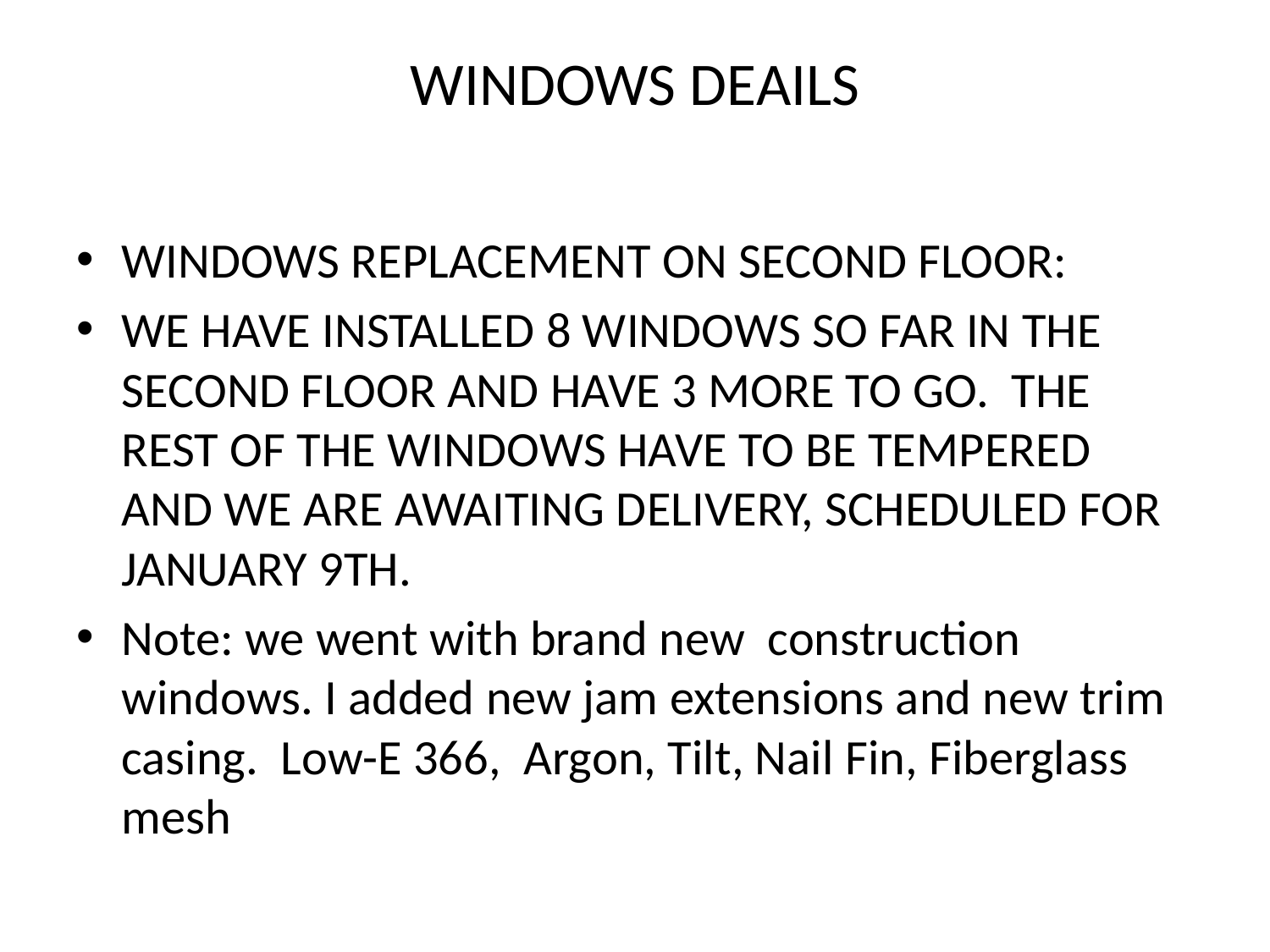

# WINDOWS DEAILS
WINDOWS REPLACEMENT ON SECOND FLOOR:
WE HAVE INSTALLED 8 WINDOWS SO FAR IN THE SECOND FLOOR AND HAVE 3 MORE TO GO.  THE REST OF THE WINDOWS HAVE TO BE TEMPERED AND WE ARE AWAITING DELIVERY, SCHEDULED FOR JANUARY 9TH.
Note: we went with brand new  construction windows. I added new jam extensions and new trim casing.  Low-E 366,  Argon, Tilt, Nail Fin, Fiberglass mesh